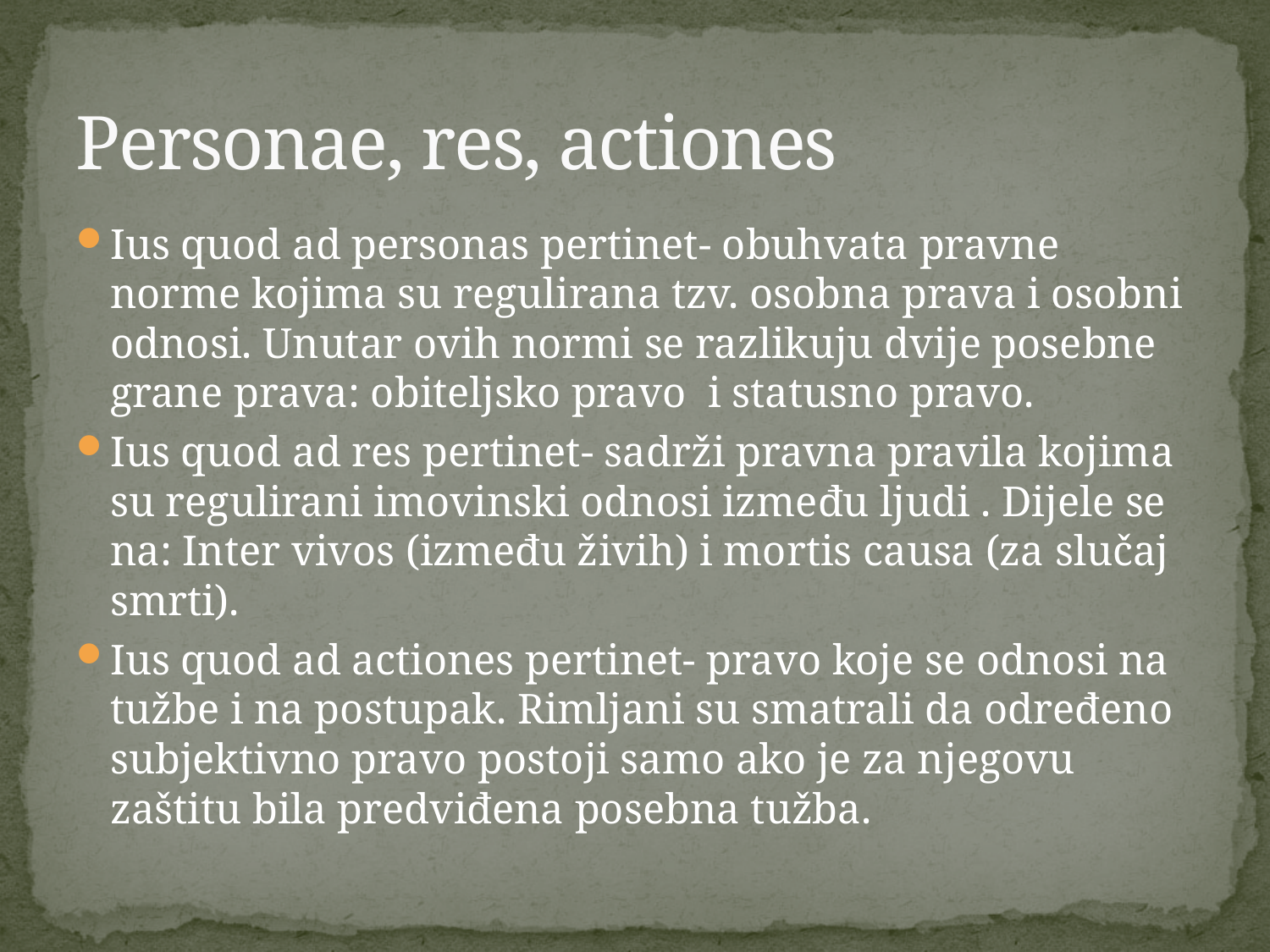

# Personae, res, actiones
Ius quod ad personas pertinet- obuhvata pravne norme kojima su regulirana tzv. osobna prava i osobni odnosi. Unutar ovih normi se razlikuju dvije posebne grane prava: obiteljsko pravo  i statusno pravo.
Ius quod ad res pertinet- sadrži pravna pravila kojima su regulirani imovinski odnosi između ljudi . Dijele se na: Inter vivos (između živih) i mortis causa (za slučaj smrti).
Ius quod ad actiones pertinet- pravo koje se odnosi na tužbe i na postupak. Rimljani su smatrali da određeno subjektivno pravo postoji samo ako je za njegovu zaštitu bila predviđena posebna tužba.